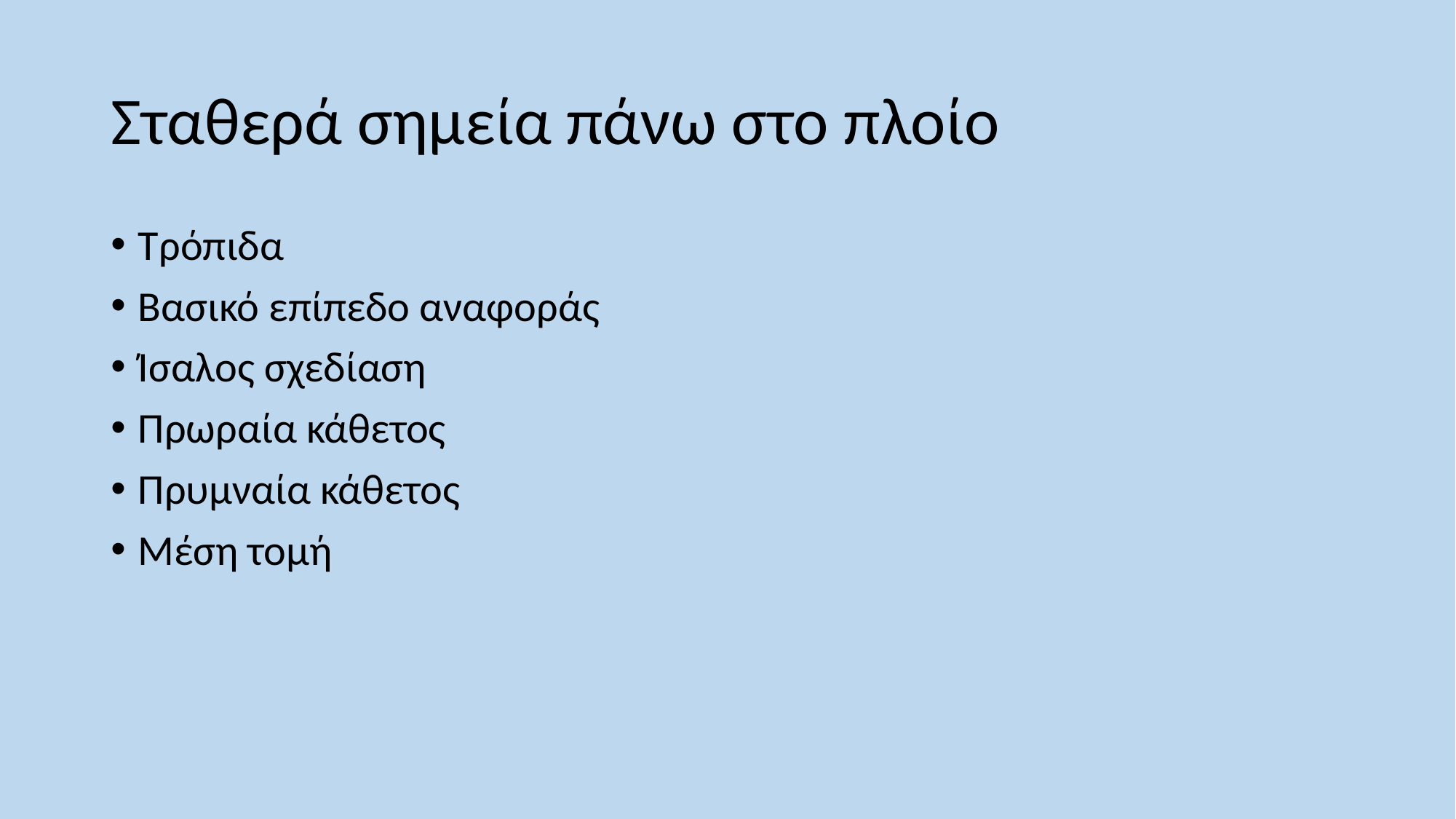

# Σταθερά σημεία πάνω στο πλοίο
Τρόπιδα
Βασικό επίπεδο αναφοράς
Ίσαλος σχεδίαση
Πρωραία κάθετος
Πρυμναία κάθετος
Μέση τομή